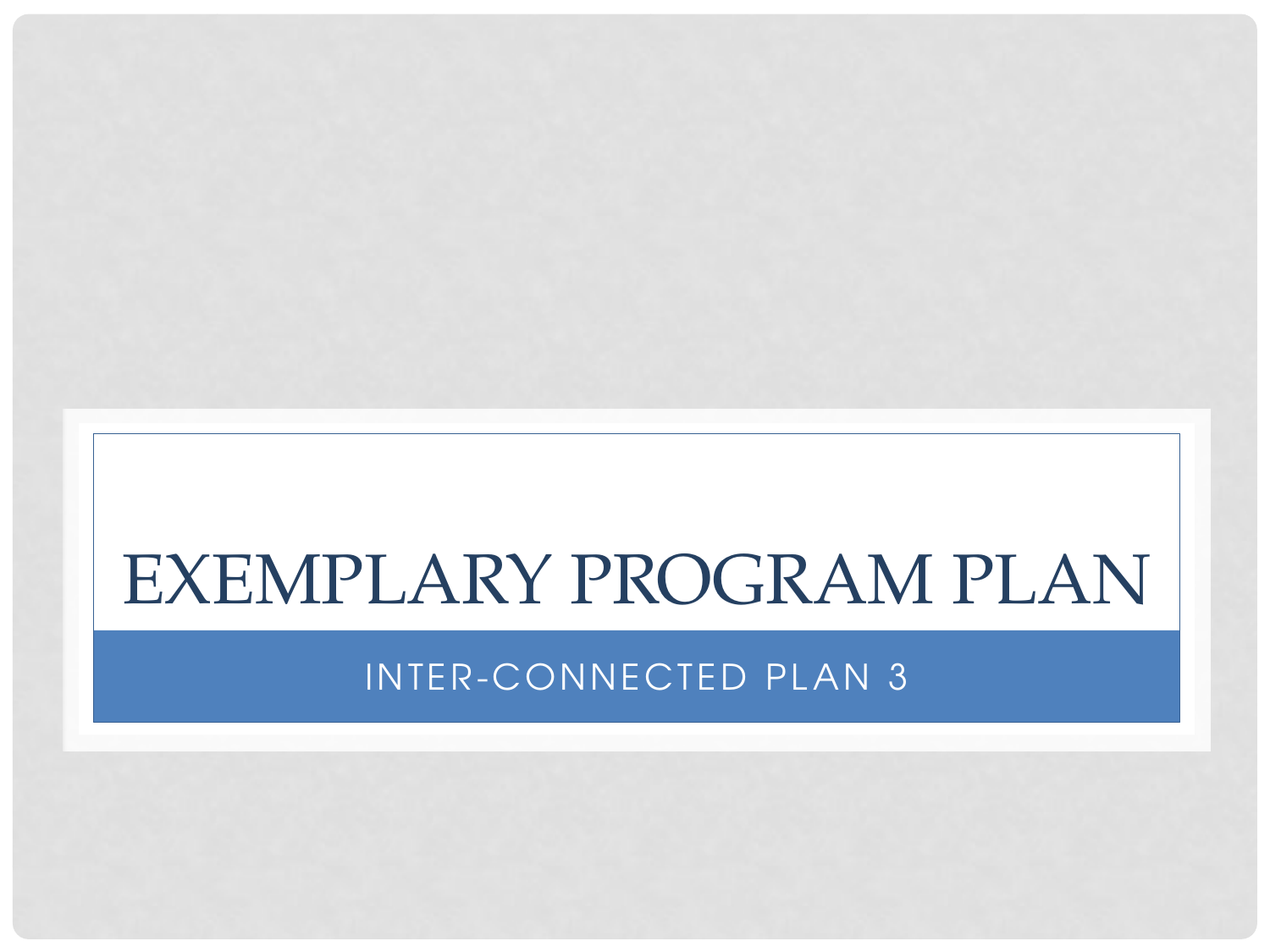

# EXEMPLARy PROGRAM PLAN
INTER-CONNECTED PLAN 3